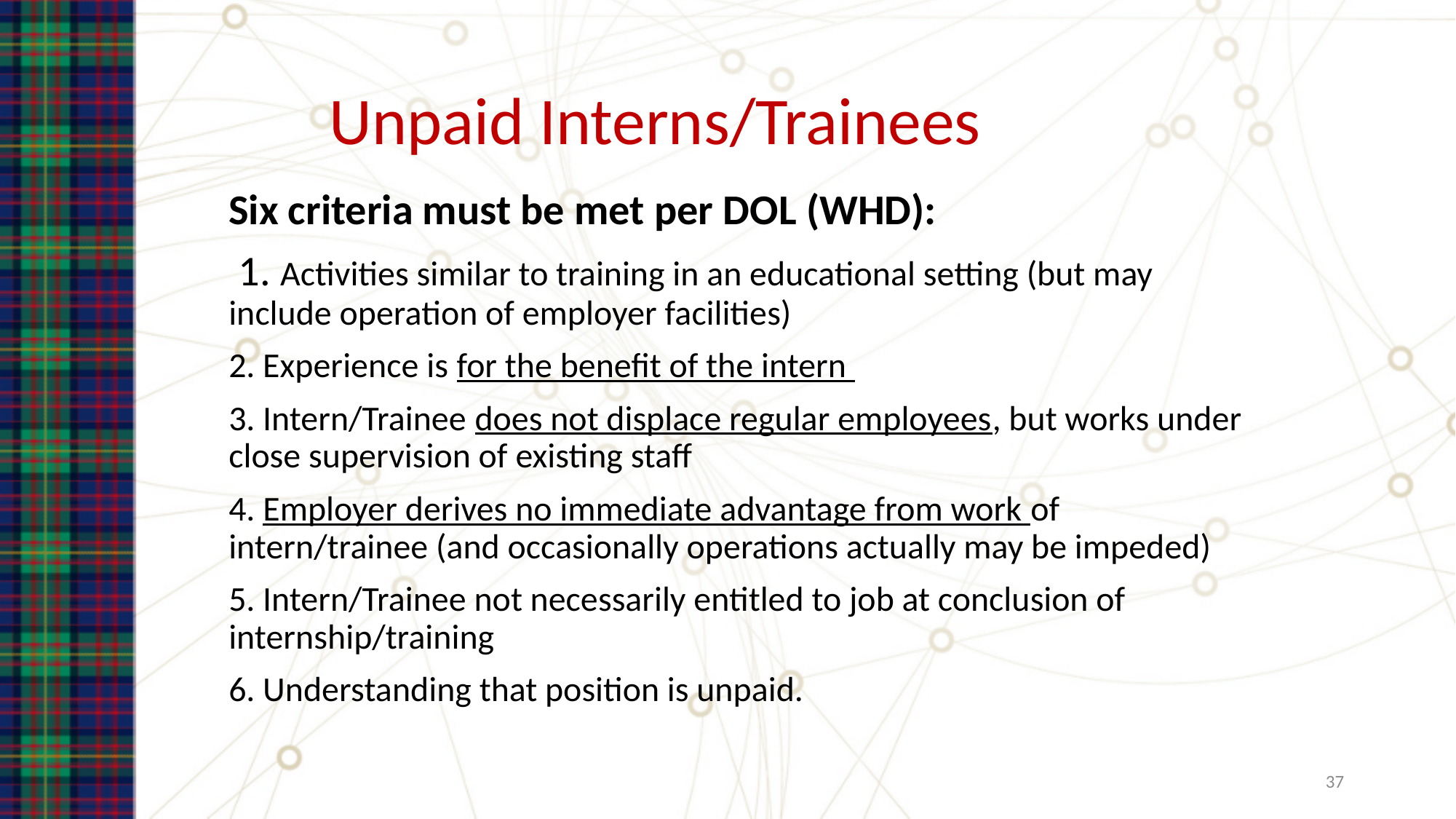

# Unpaid Interns/Trainees
Six criteria must be met per DOL (WHD):
 1. Activities similar to training in an educational setting (but may include operation of employer facilities)
2. Experience is for the benefit of the intern
3. Intern/Trainee does not displace regular employees, but works under close supervision of existing staff
4. Employer derives no immediate advantage from work of intern/trainee (and occasionally operations actually may be impeded)
5. Intern/Trainee not necessarily entitled to job at conclusion of internship/training
6. Understanding that position is unpaid.
37